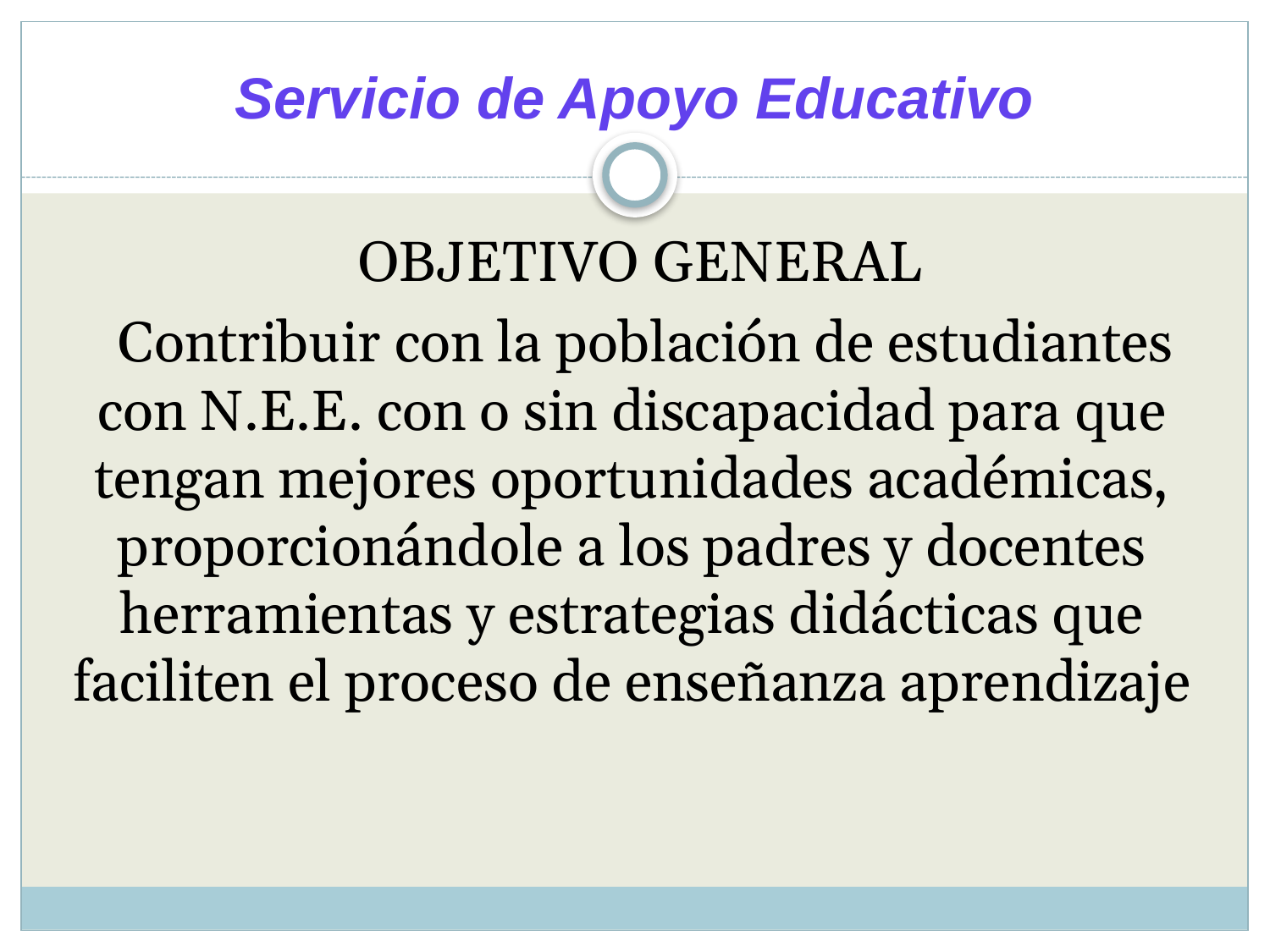

# Servicio de Apoyo Educativo
 OBJETIVO GENERAL
  Contribuir con la población de estudiantes con N.E.E. con o sin discapacidad para que tengan mejores oportunidades académicas, proporcionándole a los padres y docentes herramientas y estrategias didácticas que faciliten el proceso de enseñanza aprendizaje